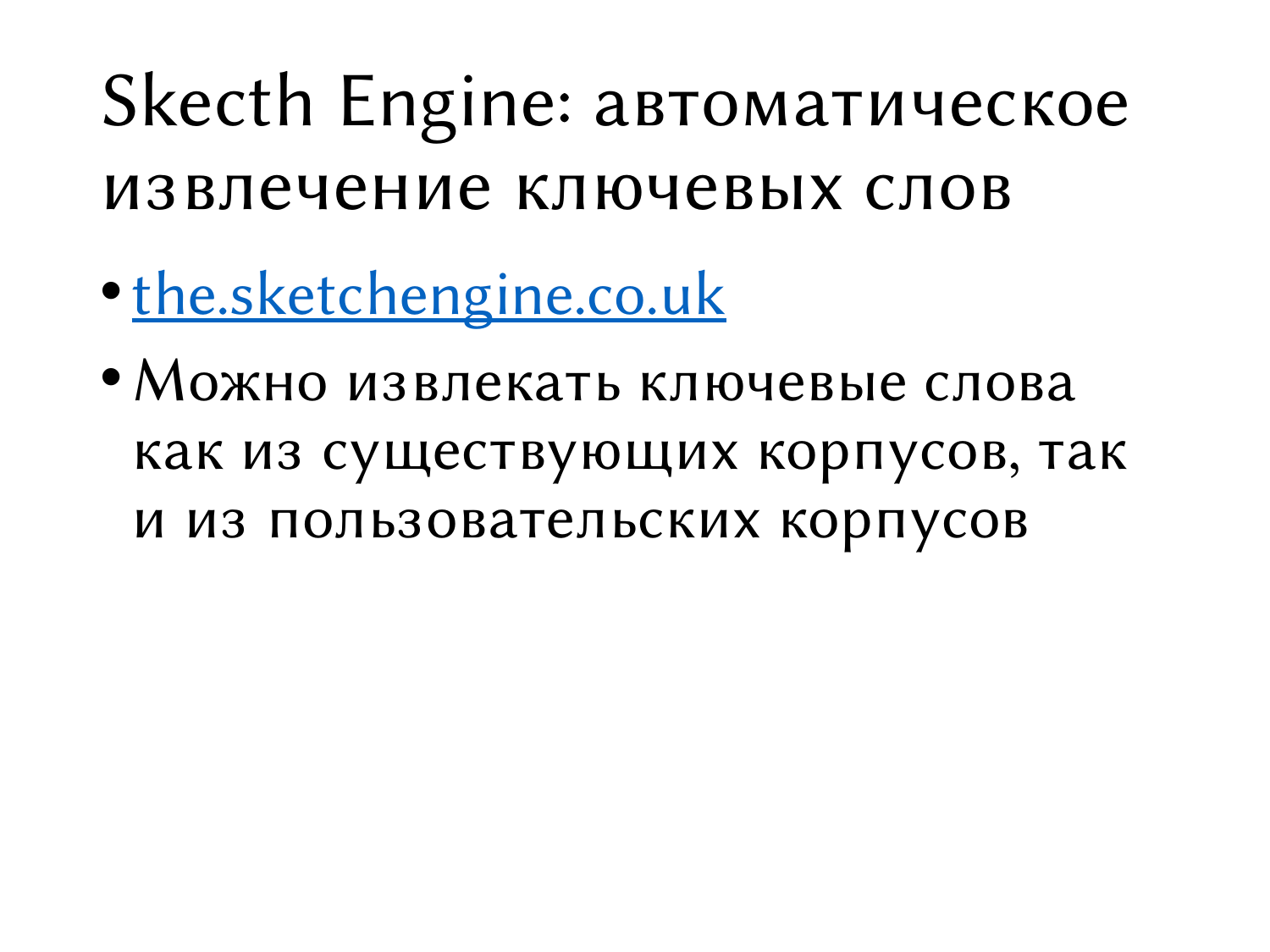

# Skecth Engine: автоматическое извлечение ключевых слов
the.sketchengine.co.uk
Можно извлекать ключевые слова как из существующих корпусов, так и из пользовательских корпусов